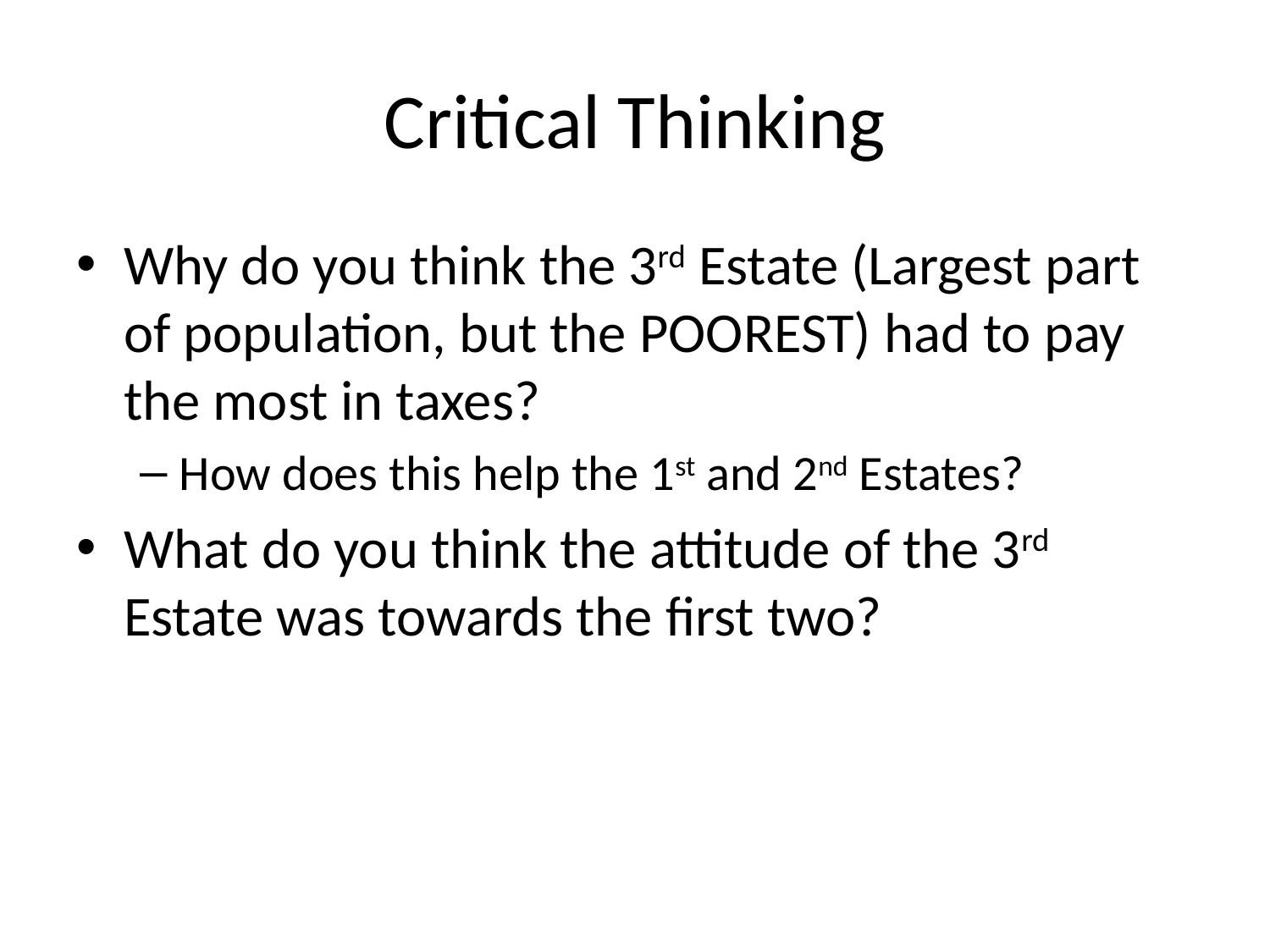

# Critical Thinking
Why do you think the 3rd Estate (Largest part of population, but the POOREST) had to pay the most in taxes?
How does this help the 1st and 2nd Estates?
What do you think the attitude of the 3rd Estate was towards the first two?